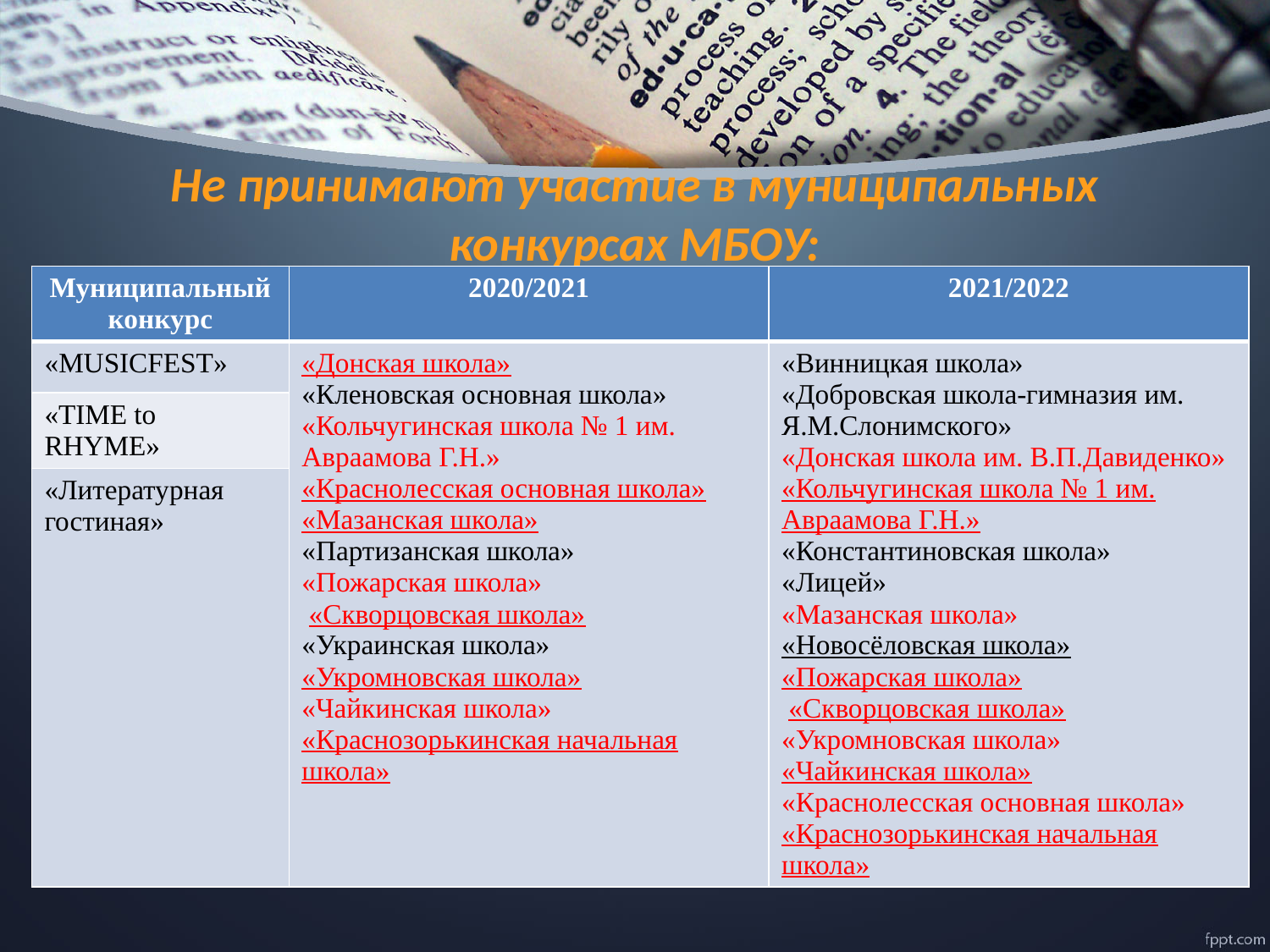

# Не принимают участие в муниципальных конкурсах МБОУ:
| Муниципальный конкурс | 2020/2021 | 2021/2022 |
| --- | --- | --- |
| «MUSICFEST» | «Донская школа» «Кленовская основная школа» «Кольчугинская школа № 1 им. Авраамова Г.Н.» «Краснолесская основная школа» «Мазанская школа» «Партизанская школа» «Пожарская школа» «Скворцовская школа» «Украинская школа» «Укромновская школа» «Чайкинская школа» «Краснозорькинская начальная школа» | «Винницкая школа» «Добровская школа-гимназия им. Я.М.Слонимского» «Донская школа им. В.П.Давиденко» «Кольчугинская школа № 1 им. Авраамова Г.Н.» «Константиновская школа» «Лицей» «Мазанская школа» «Новосёловская школа» «Пожарская школа» «Скворцовская школа» «Укромновская школа» «Чайкинская школа» «Краснолесская основная школа» «Краснозорькинская начальная школа» |
| «TIME to RHYME» |  |  |
| «Литературная гостиная» |  |  |